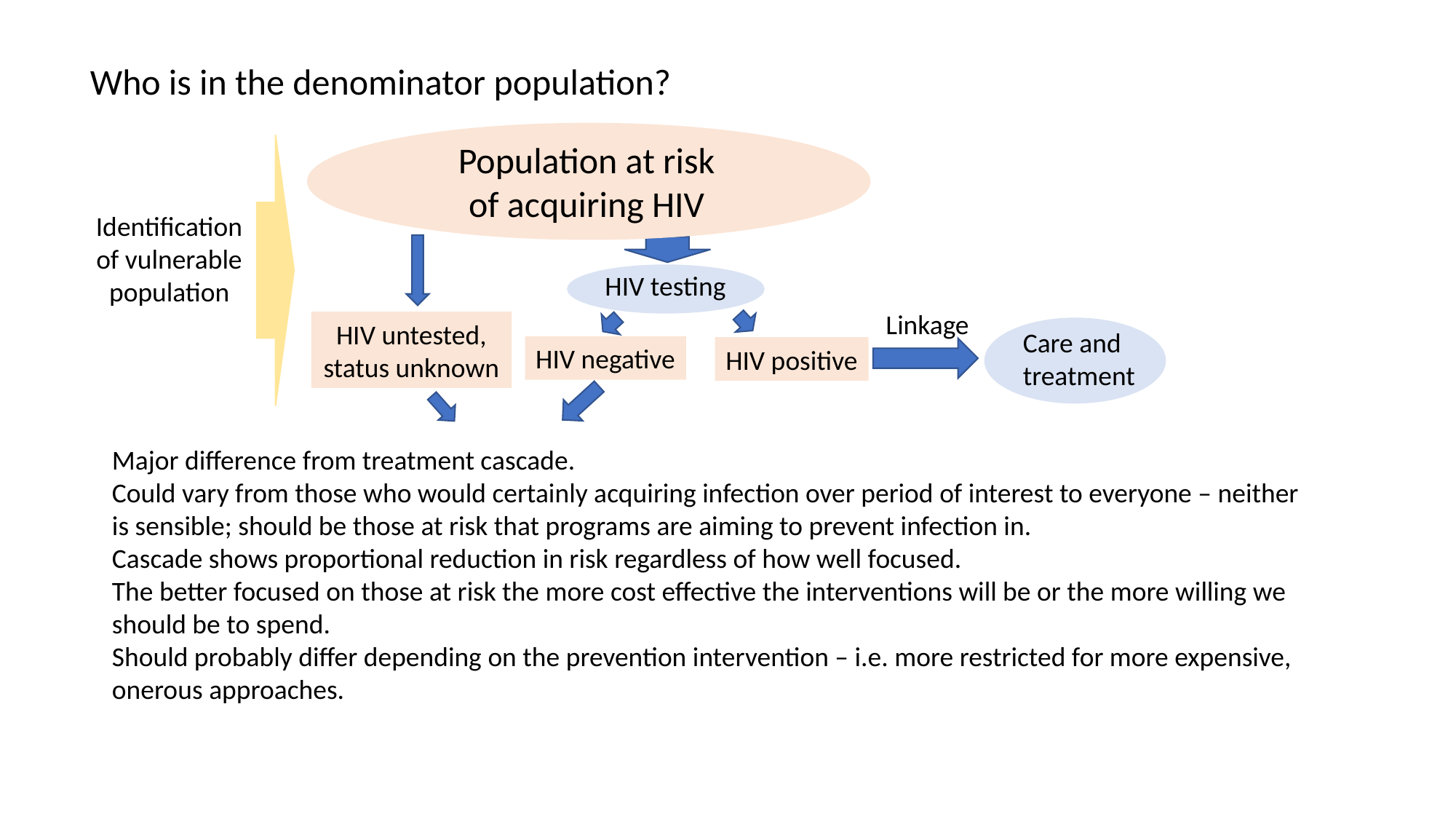

Who is in the denominator population?

Population at risk of acquiring HIV

Identification of vulnerable population

HIV testing

Linkage

HIV untested, status unknown

Care and treatment
HIV negative
HIV positive

Major difference from treatment cascade.
Could vary from those who would certainly acquiring infection over period of interest to everyone – neither is sensible; should be those at risk that programs are aiming to prevent infection in.
Cascade shows proportional reduction in risk regardless of how well focused.
The better focused on those at risk the more cost effective the interventions will be or the more willing we should be to spend.
Should probably differ depending on the prevention intervention – i.e. more restricted for more expensive, onerous approaches.